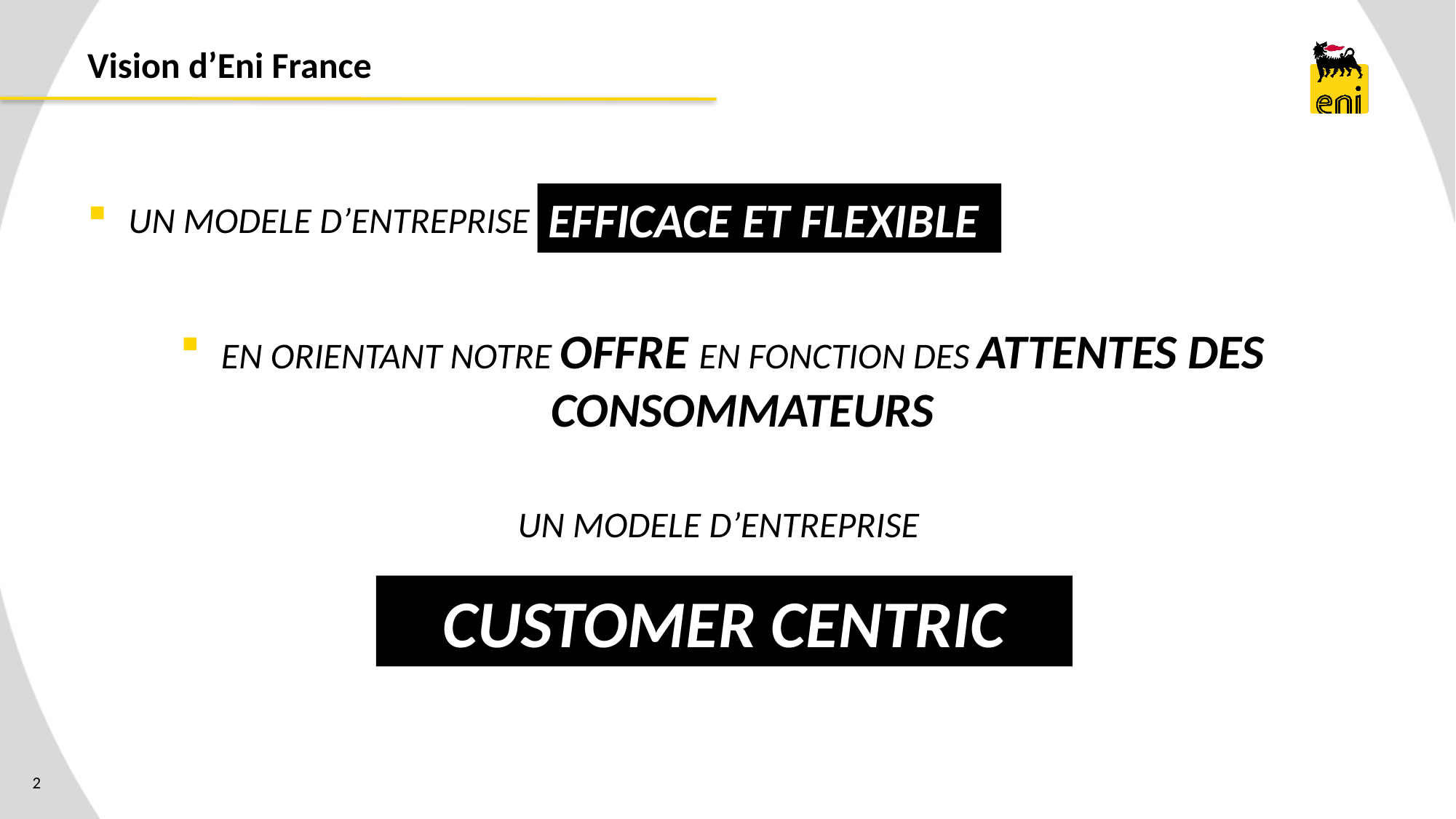

# Vision d’Eni France
EFFICACE ET FLEXIBLE
UN MODELE D’ENTREPRISE

EN ORIENTANT NOTRE OFFRE EN FONCTION DES ATTENTES DES CONSOMMATEURS

UN MODELE D’ENTREPRISE

CUSTOMER CENTRIC
2